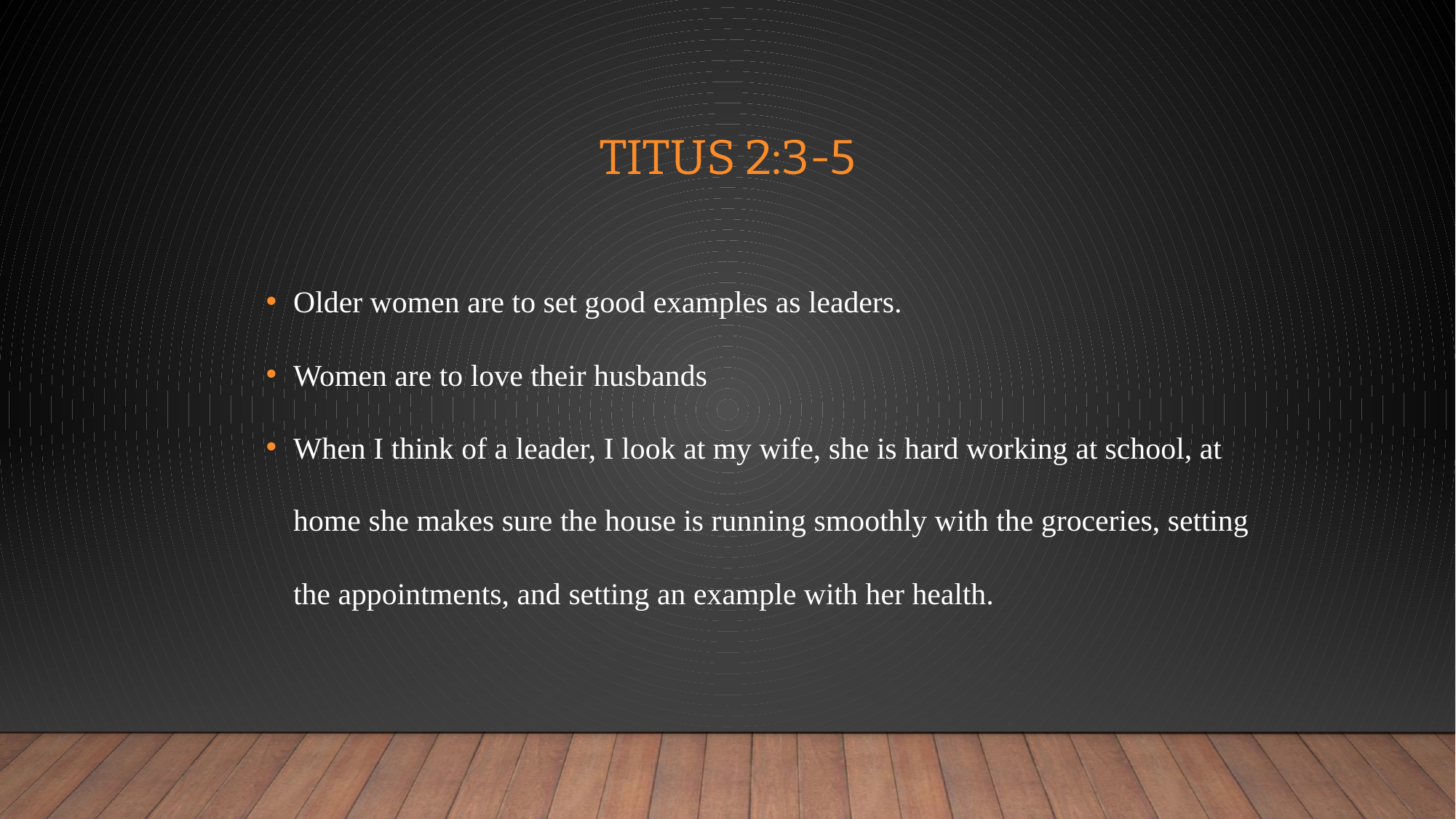

# Titus 2:3-5
Older women are to set good examples as leaders.
Women are to love their husbands
When I think of a leader, I look at my wife, she is hard working at school, at home she makes sure the house is running smoothly with the groceries, setting the appointments, and setting an example with her health.